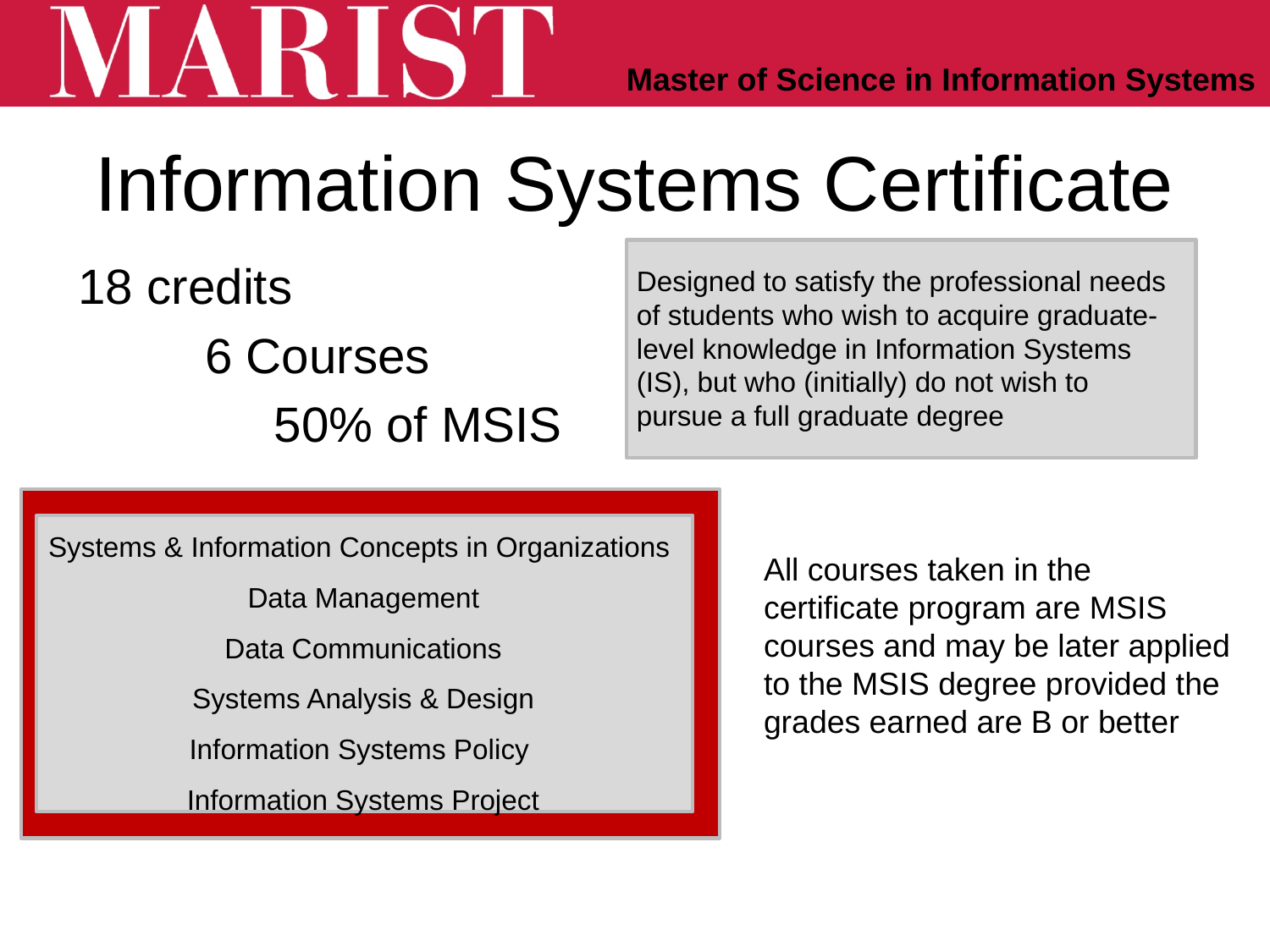

# Information Systems Certificate

18 credits
	6 Courses
	     50% of MSIS
Designed to satisfy the professional needs of students who wish to acquire graduate-level knowledge in Information Systems (IS), but who (initially) do not wish to pursue a full graduate degree

Systems & Information Concepts in Organizations
Data Management
Data Communications
Systems Analysis & Design
Information Systems Policy
Information Systems Project

All courses taken in the certificate program are MSIS courses and may be later applied to the MSIS degree provided the grades earned are B or better